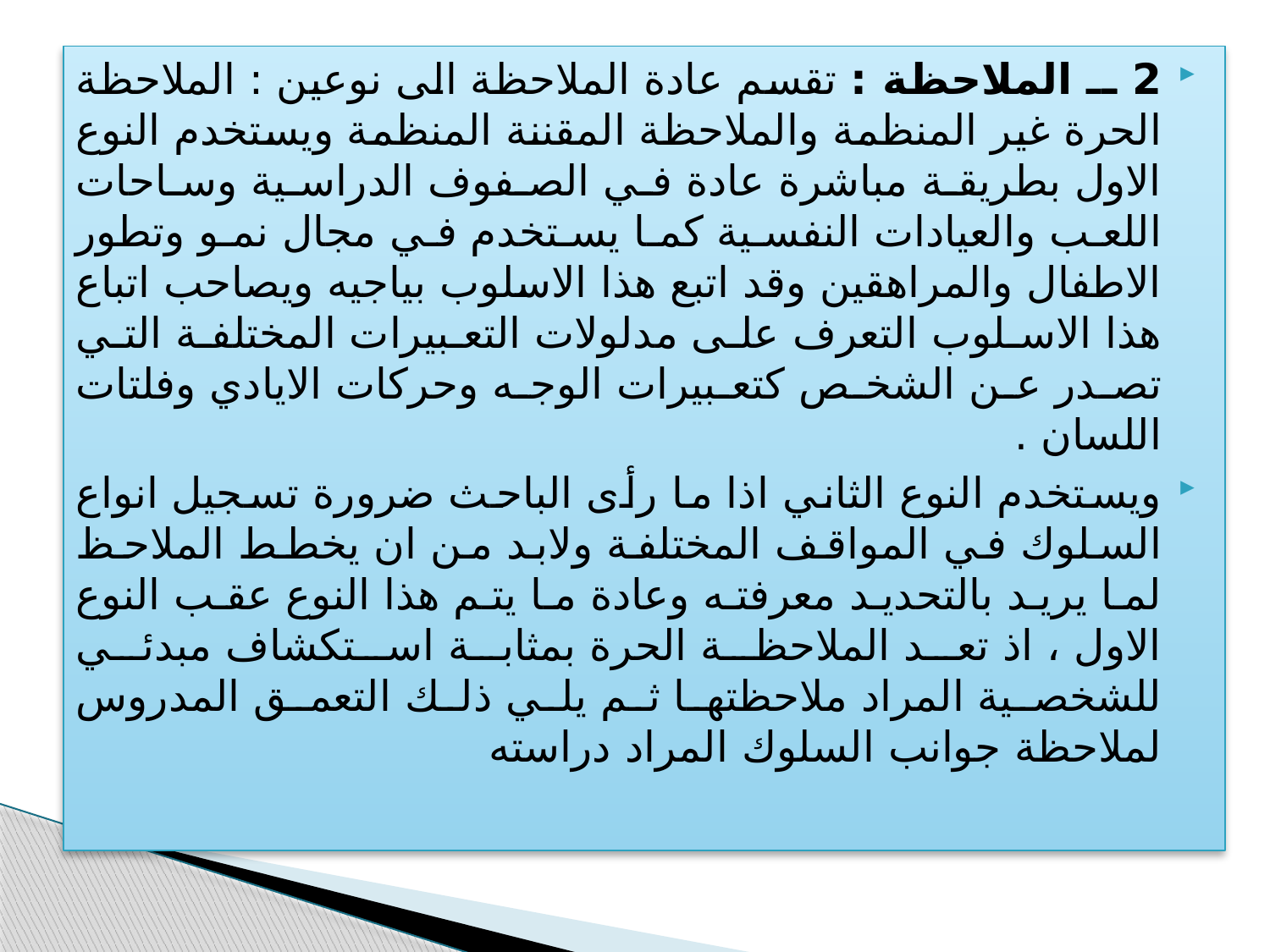

2 ــ الملاحظة : تقسم عادة الملاحظة الى نوعين : الملاحظة الحرة غير المنظمة والملاحظة المقننة المنظمة ويستخدم النوع الاول بطريقة مباشرة عادة في الصفوف الدراسية وساحات اللعب والعيادات النفسية كما يستخدم في مجال نمو وتطور الاطفال والمراهقين وقد اتبع هذا الاسلوب بياجيه ويصاحب اتباع هذا الاسلوب التعرف على مدلولات التعبيرات المختلفة التي تصدر عن الشخص كتعبيرات الوجه وحركات الايادي وفلتات اللسان .
ويستخدم النوع الثاني اذا ما رأى الباحث ضرورة تسجيل انواع السلوك في المواقف المختلفة ولابد من ان يخطط الملاحظ لما يريد بالتحديد معرفته وعادة ما يتم هذا النوع عقب النوع الاول ، اذ تعد الملاحظة الحرة بمثابة استكشاف مبدئي للشخصية المراد ملاحظتها ثم يلي ذلك التعمق المدروس لملاحظة جوانب السلوك المراد دراسته